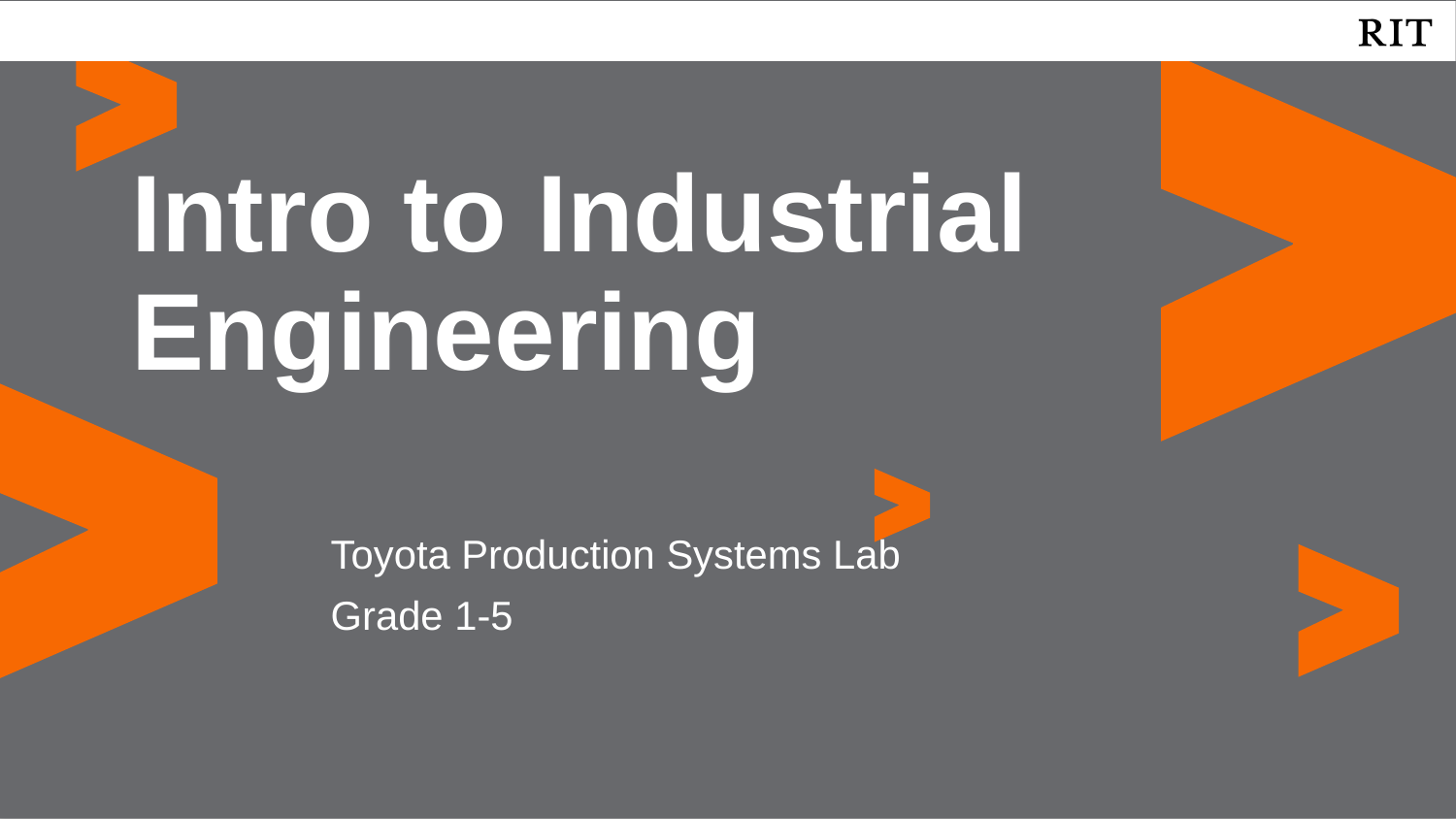

Intro to Industrial Engineering
Toyota Production Systems Lab
Grade 1-5